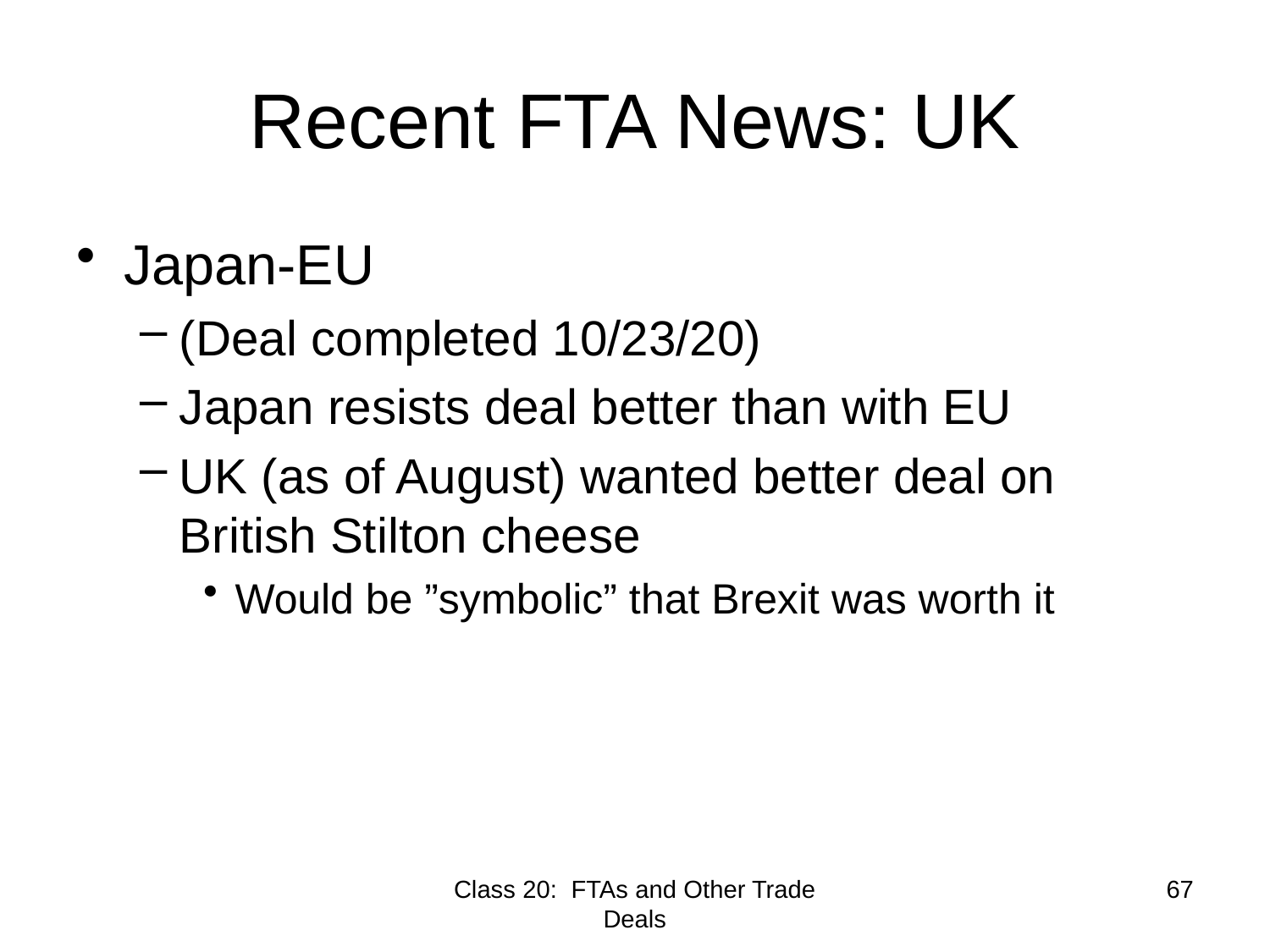

# Recent FTA News: UK
Japan-EU
(Deal completed 10/23/20)
Japan resists deal better than with EU
UK (as of August) wanted better deal on British Stilton cheese
Would be ”symbolic” that Brexit was worth it

Class 20:  FTAs and Other Trade Deals
67